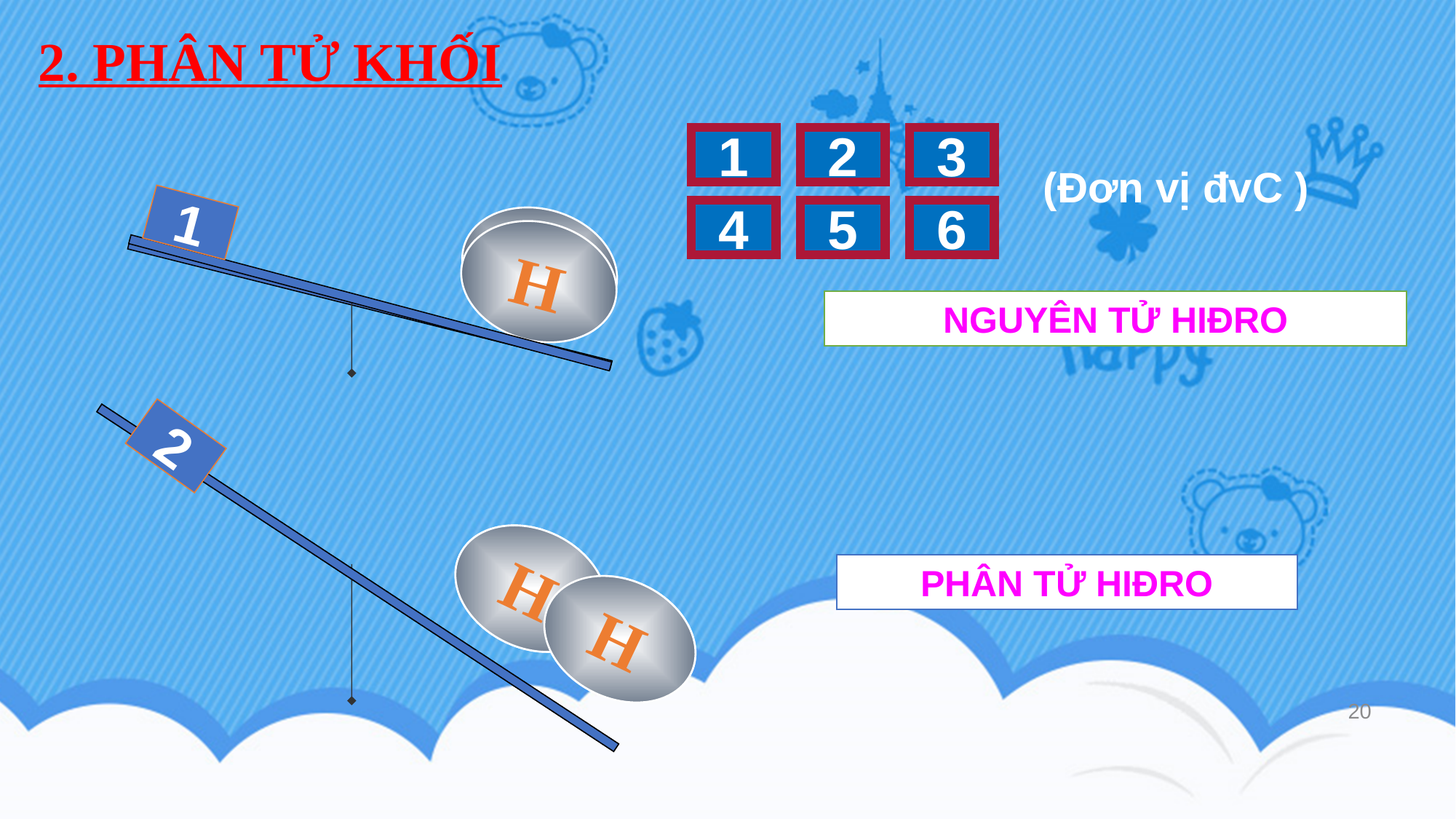

2. PHÂN TỬ KHỐI
1
2
3
(Đơn vị đvC )
H
1

4
5
6
H

NGUYÊN TỬ HIĐRO

2
H
H

H
H

PHÂN TỬ HIĐRO

20